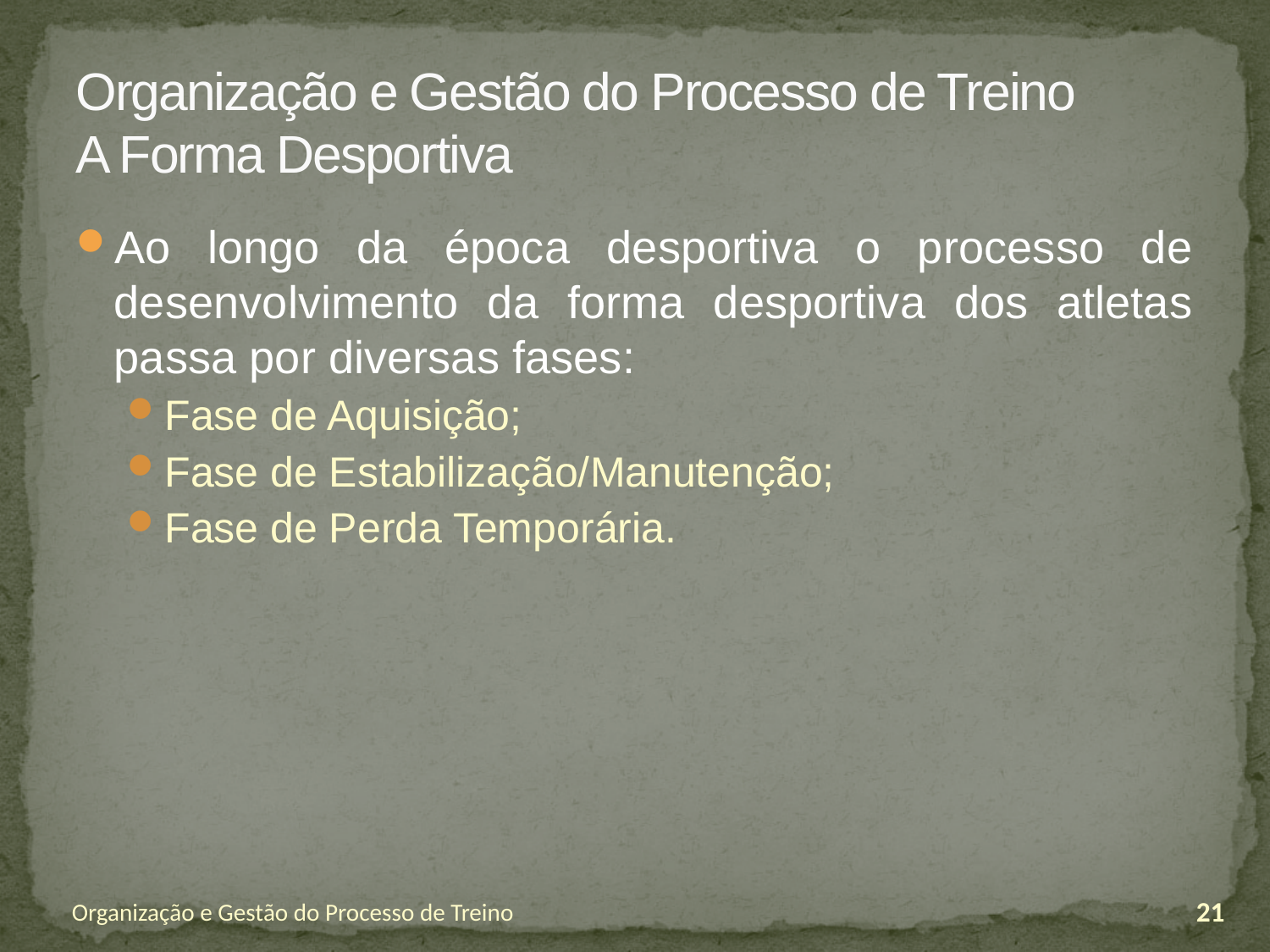

# Organização e Gestão do Processo de Treino A Forma Desportiva
Ao longo da época desportiva o processo de desenvolvimento da forma desportiva dos atletas passa por diversas fases:
Fase de Aquisição;
Fase de Estabilização/Manutenção;
Fase de Perda Temporária.
Organização e Gestão do Processo de Treino
21